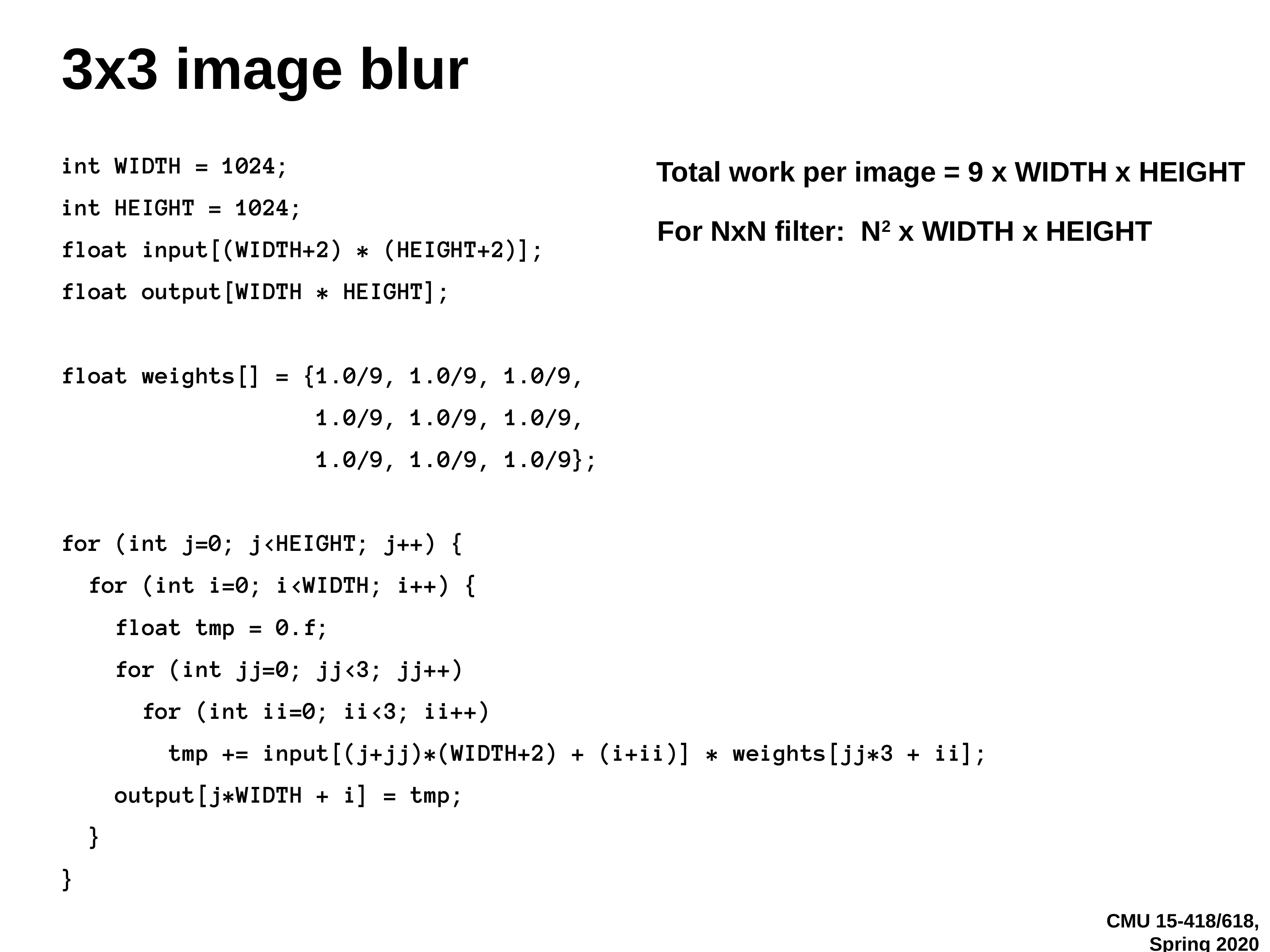

# 3x3 image blur
int WIDTH = 1024;
int HEIGHT = 1024;
float input[(WIDTH+2) * (HEIGHT+2)];
float output[WIDTH * HEIGHT];

float weights[] = {1.0/9, 1.0/9, 1.0/9,
                   1.0/9, 1.0/9, 1.0/9,
                   1.0/9, 1.0/9, 1.0/9};

for (int j=0; j<HEIGHT; j++) {
  for (int i=0; i<WIDTH; i++) {
    float tmp = 0.f;
    for (int jj=0; jj<3; jj++)
      for (int ii=0; ii<3; ii++)
        tmp += input[(j+jj)*(WIDTH+2) + (i+ii)] * weights[jj*3 + ii];
    output[j*WIDTH + i] = tmp;
  }
}
Total work per image = 9 x WIDTH x HEIGHT
For NxN filter:  N2 x WIDTH x HEIGHT